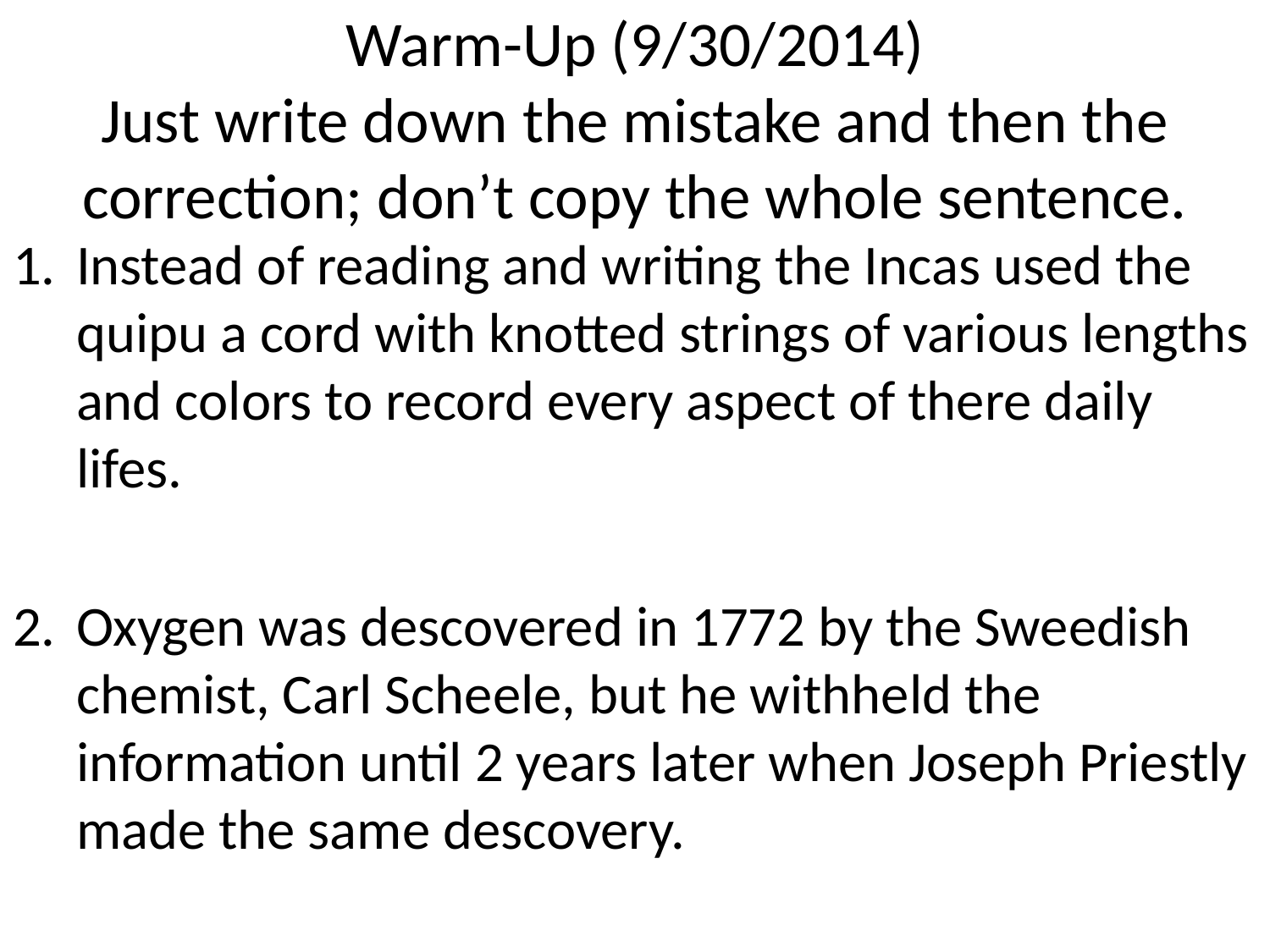

# Warm-Up (9/30/2014) Just write down the mistake and then the correction; don’t copy the whole sentence.
Instead of reading and writing the Incas used the quipu a cord with knotted strings of various lengths and colors to record every aspect of there daily lifes.

Oxygen was descovered in 1772 by the Sweedish chemist, Carl Scheele, but he withheld the information until 2 years later when Joseph Priestly made the same descovery.